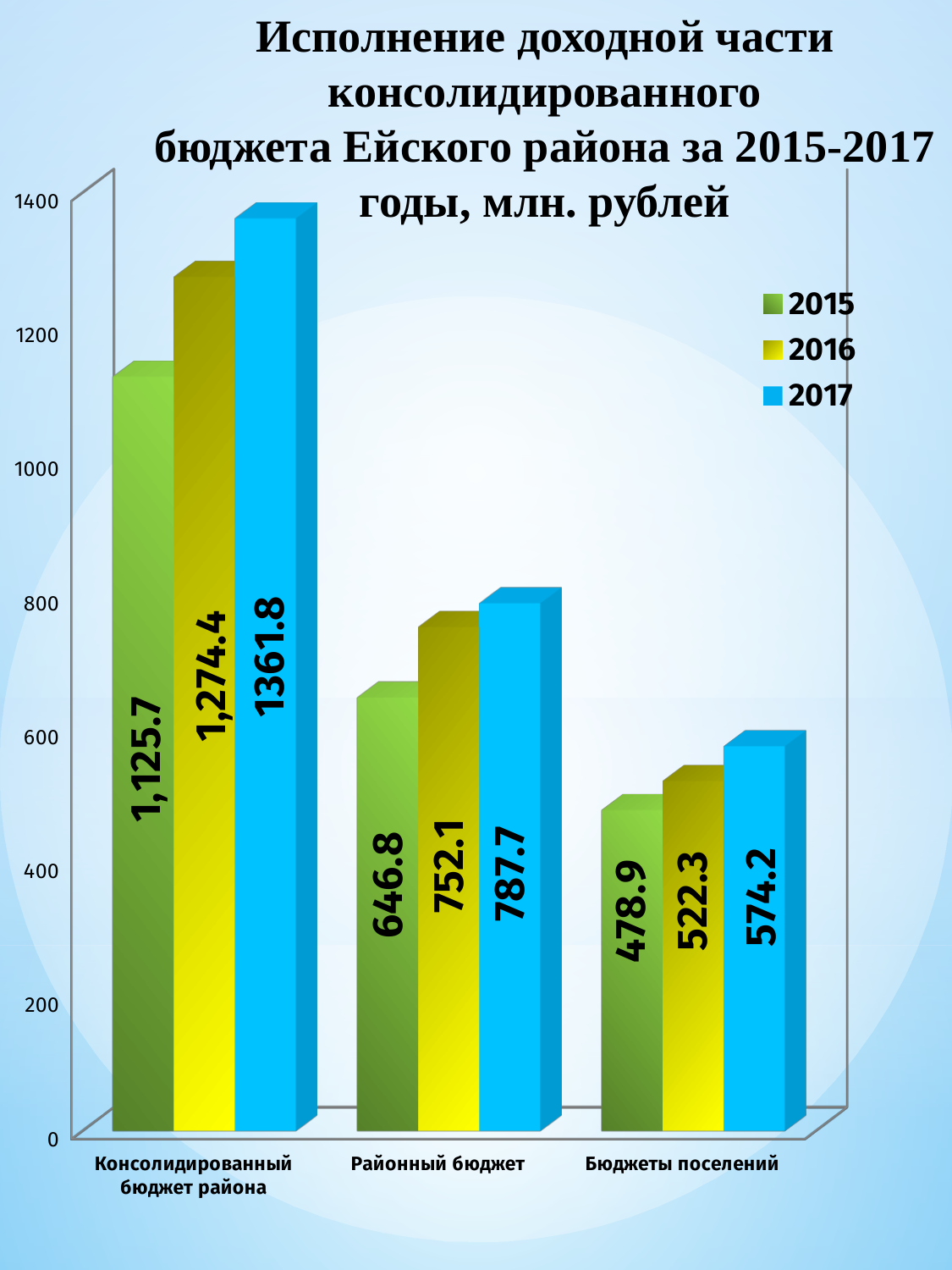

Исполнение доходной части консолидированного
бюджета Ейского района за 2015-2017 годы, млн. рублей

[unsupported chart]